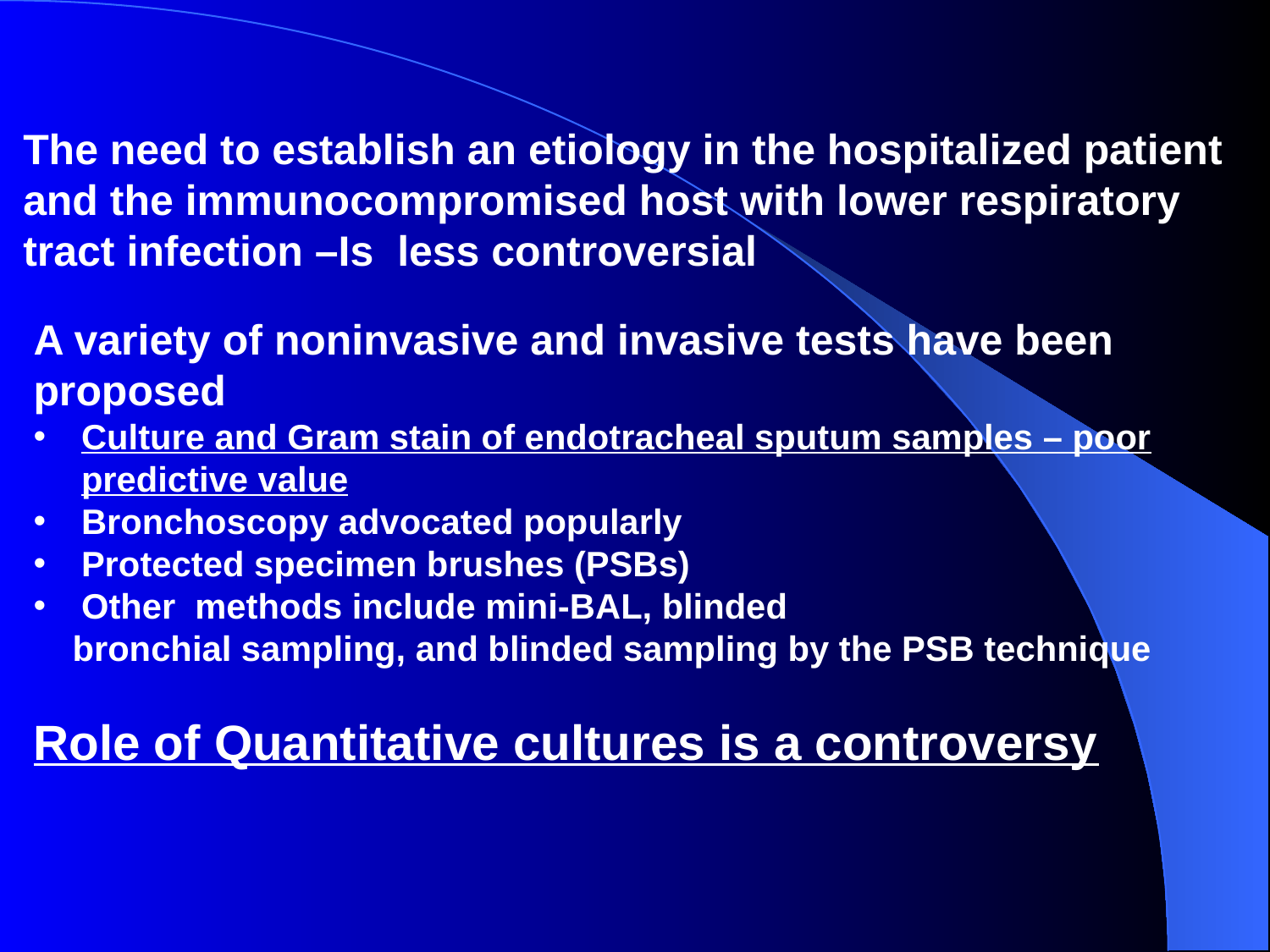

The need to establish an etiology in the hospitalized patient and the immunocompromised host with lower respiratory tract infection –Is  less controversial
A variety of noninvasive and invasive tests have been proposed
Culture and Gram stain of endotracheal sputum samples – poor predictive value
Bronchoscopy advocated popularly
Protected specimen brushes (PSBs)
Other  methods include mini-BAL, blinded
    bronchial sampling, and blinded sampling by the PSB technique

Role of Quantitative cultures is a controversy